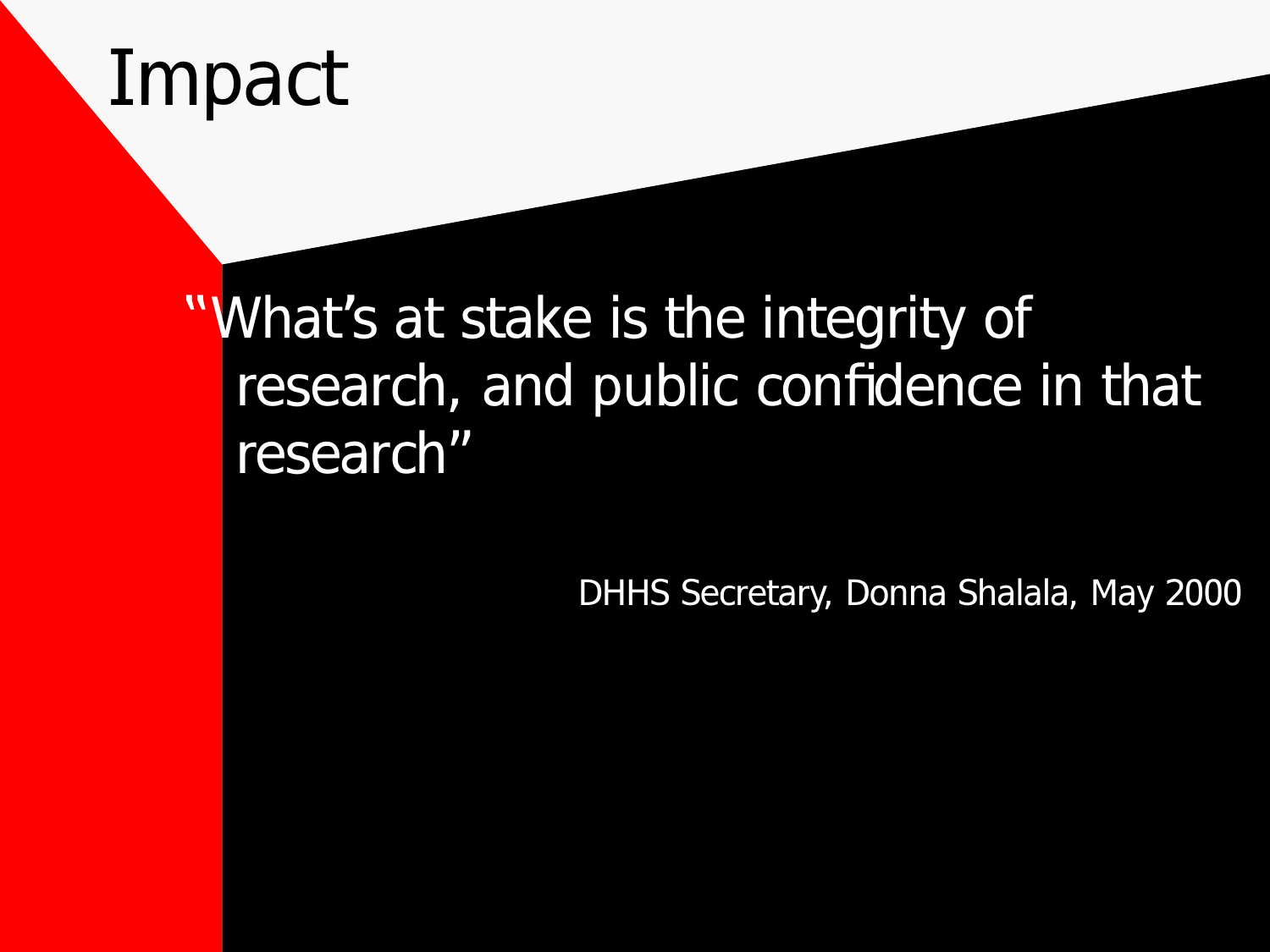

# Impact
“What’s at stake is the integrity of research, and public confidence in that research”

DHHS Secretary, Donna Shalala, May 2000